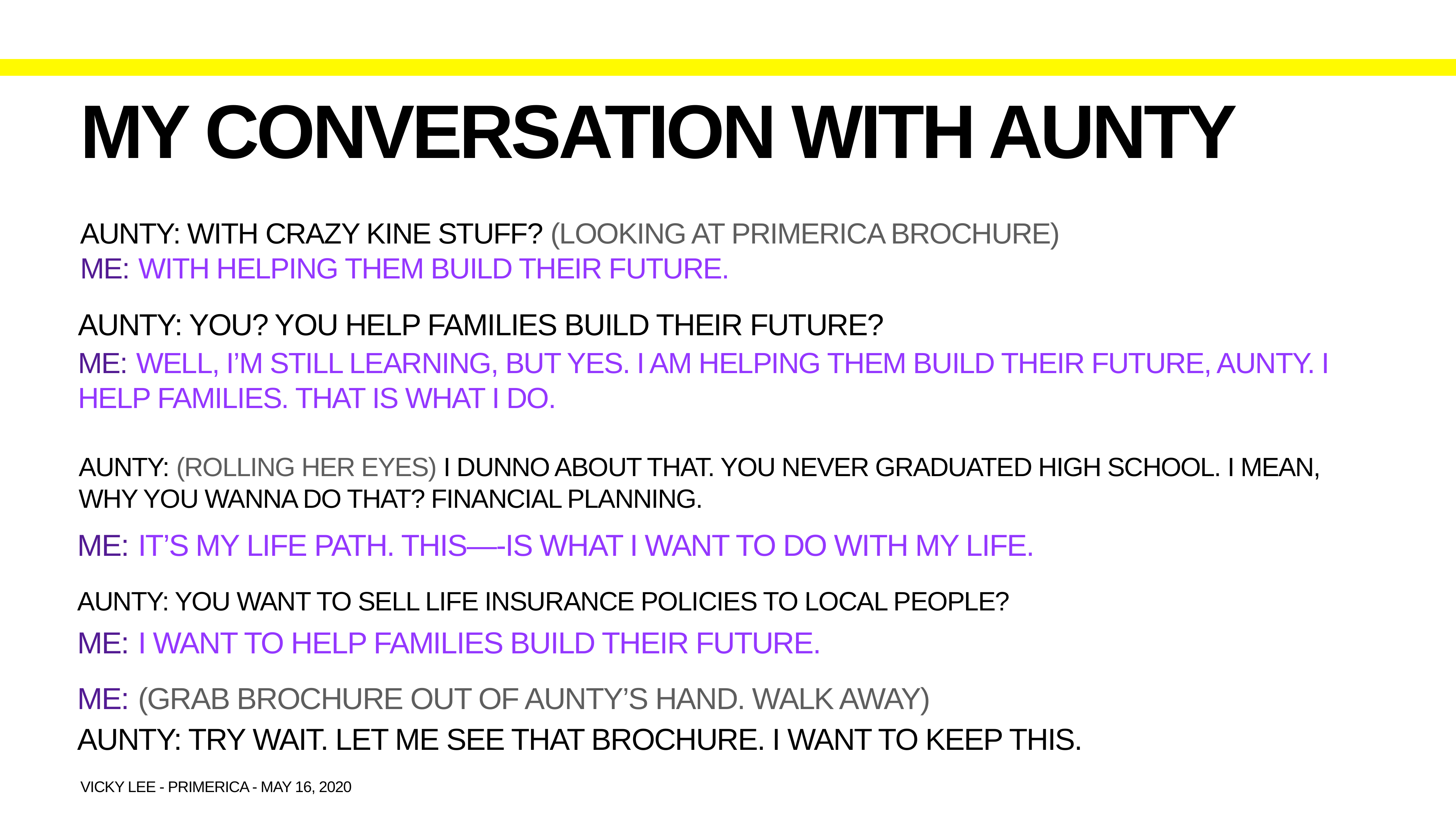

# MY CONVERSATION WITH AUNTY
AUNTY: WITH CRAZY KINE STUFF? (LOOKING AT PRIMERICA BROCHURE)
ME: WITH HELPING THEM BUILD THEIR FUTURE.
AUNTY: YOU? YOU HELP FAMILIES BUILD THEIR FUTURE?
ME: WELL, I’m still learning, but yes. I am helping them build their future, aunty. I help families. That is what I do.
AUNTY: (rolling her eyes) I dunno about that. You never graduated high school. I mean, why you wanna do that? Financial planning.
ME: it’s my life path. THis—-is what I want to do with my life.
AUNTY: you want to sell life insurance policies to local people?
ME: I want to help families build their future.
ME: (grab BROCHURE out of aunty’s hand. Walk away)
AUNTY: try wait. Let me see that brochure. I want to keep this.
Vicky Lee - Primerica - May 16, 2020